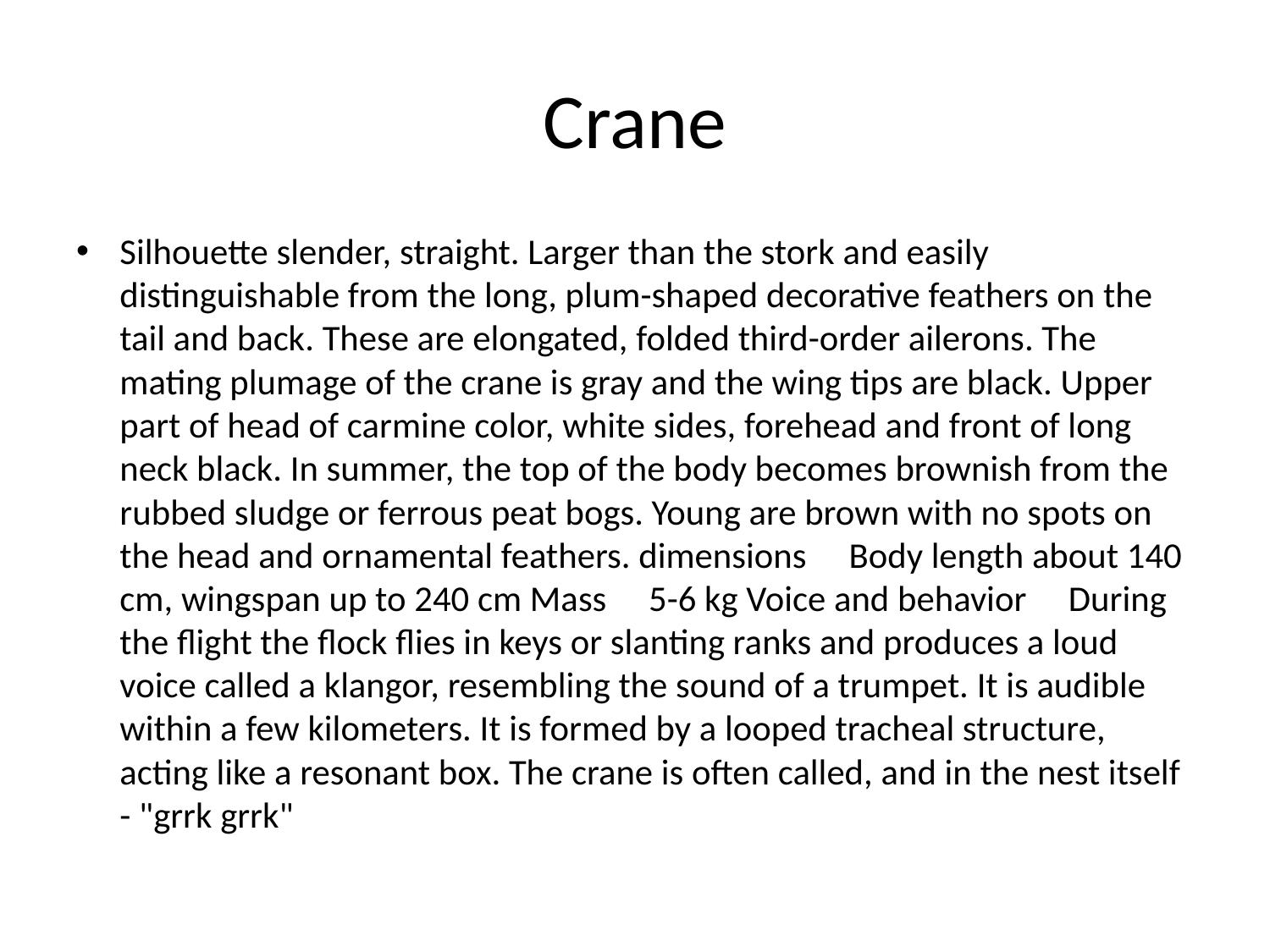

# Crane
Silhouette slender, straight. Larger than the stork and easily distinguishable from the long, plum-shaped decorative feathers on the tail and back. These are elongated, folded third-order ailerons. The mating plumage of the crane is gray and the wing tips are black. Upper part of head of carmine color, white sides, forehead and front of long neck black. In summer, the top of the body becomes brownish from the rubbed sludge or ferrous peat bogs. Young are brown with no spots on the head and ornamental feathers. dimensions     Body length about 140 cm, wingspan up to 240 cm Mass     5-6 kg Voice and behavior     During the flight the flock flies in keys or slanting ranks and produces a loud voice called a klangor, resembling the sound of a trumpet. It is audible within a few kilometers. It is formed by a looped tracheal structure, acting like a resonant box. The crane is often called, and in the nest itself - "grrk grrk"